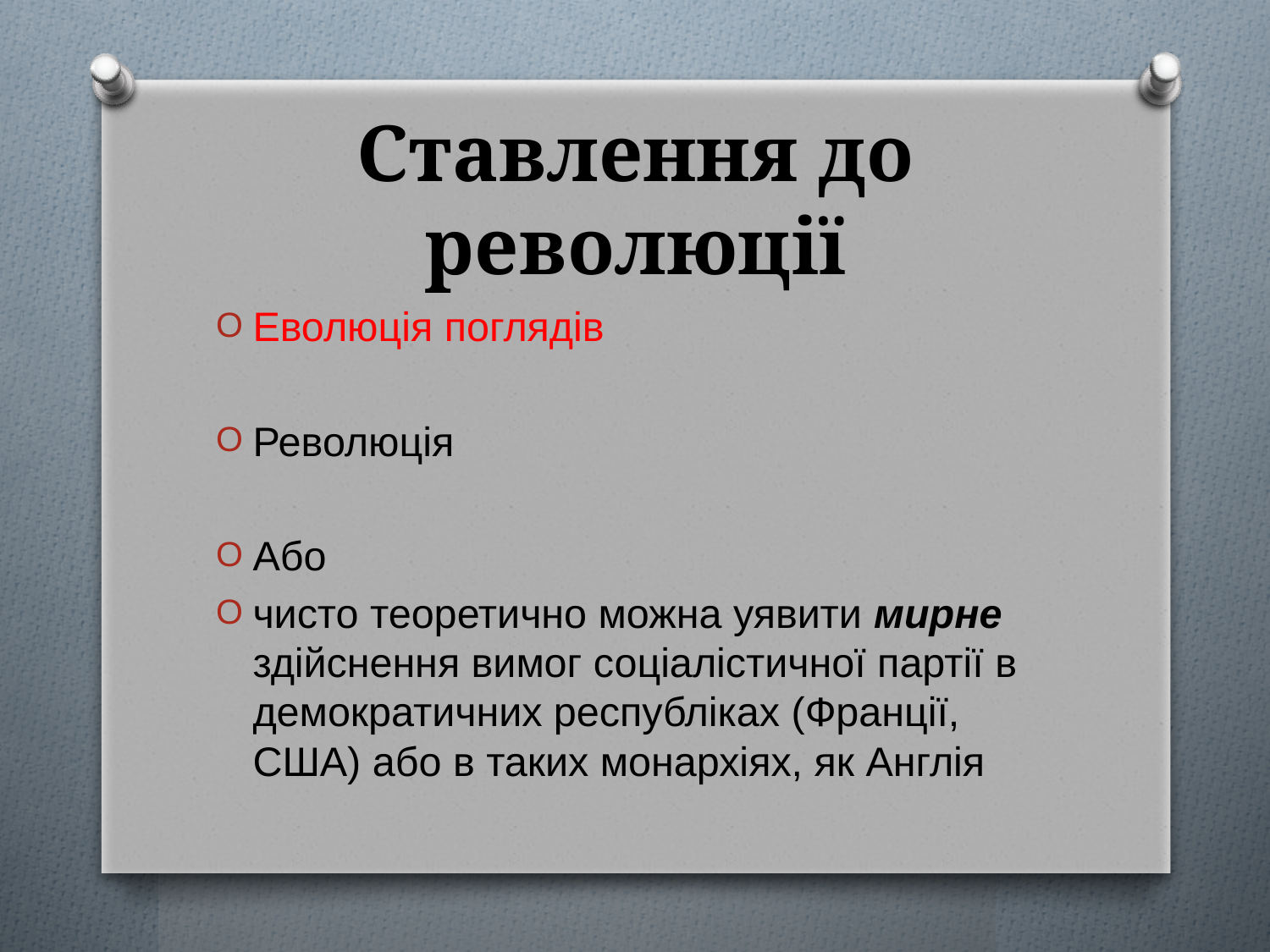

# Ставлення до революції
Еволюція поглядів

Революція

Або
чисто теоретично можна уявити мирне здійснення вимог соціалістичної партії в демократичних республіках (Франції, США) або в таких монархіях, як Англія